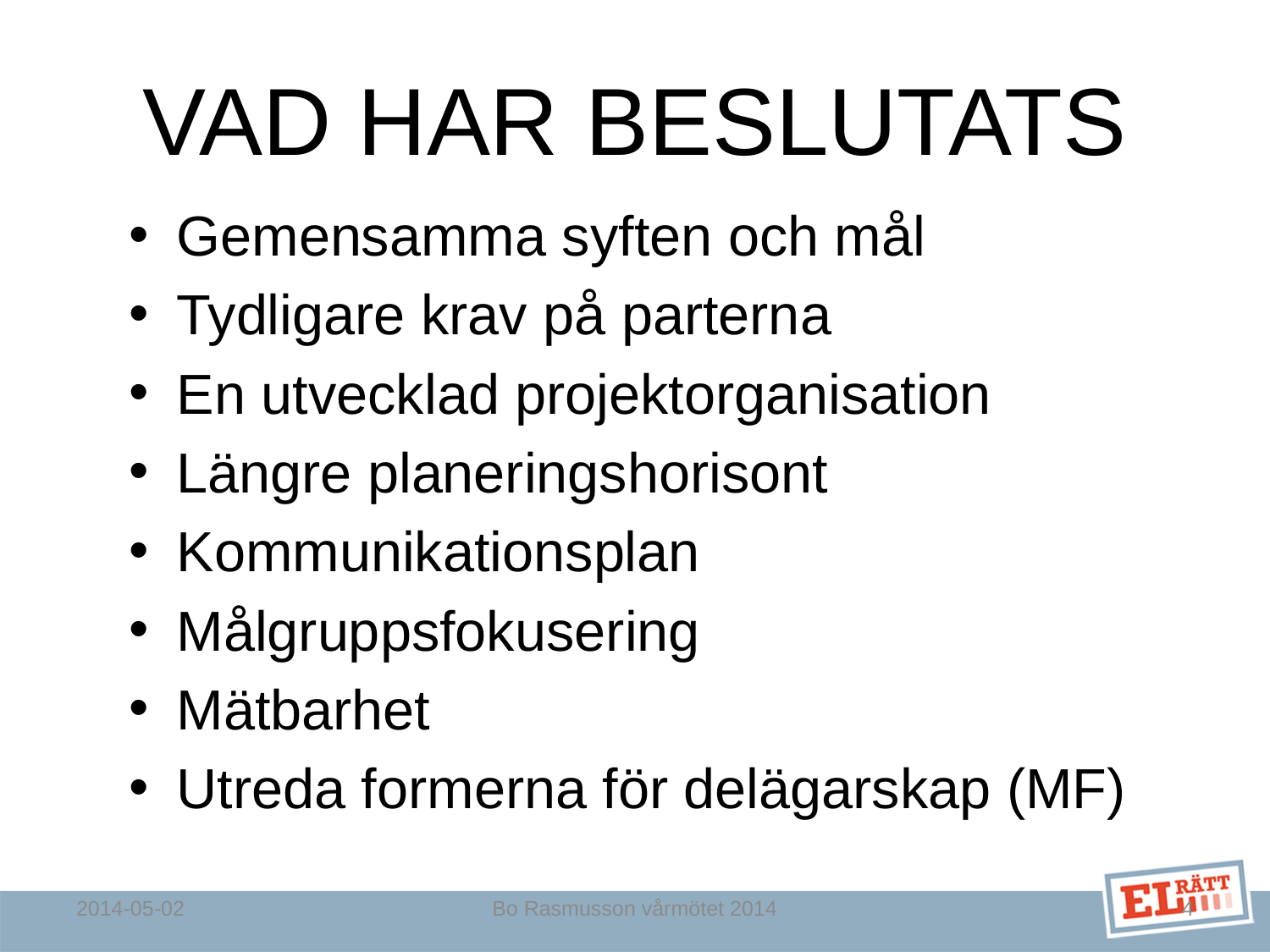

# Vad har beslutats
Gemensamma syften och mål
Tydligare krav på parterna
En utvecklad projektorganisation
Längre planeringshorisont
Kommunikationsplan
Målgruppsfokusering
Mätbarhet
Utreda formerna för delägarskap (MF)
2014-05-02
Bo Rasmusson vårmötet 2014
4